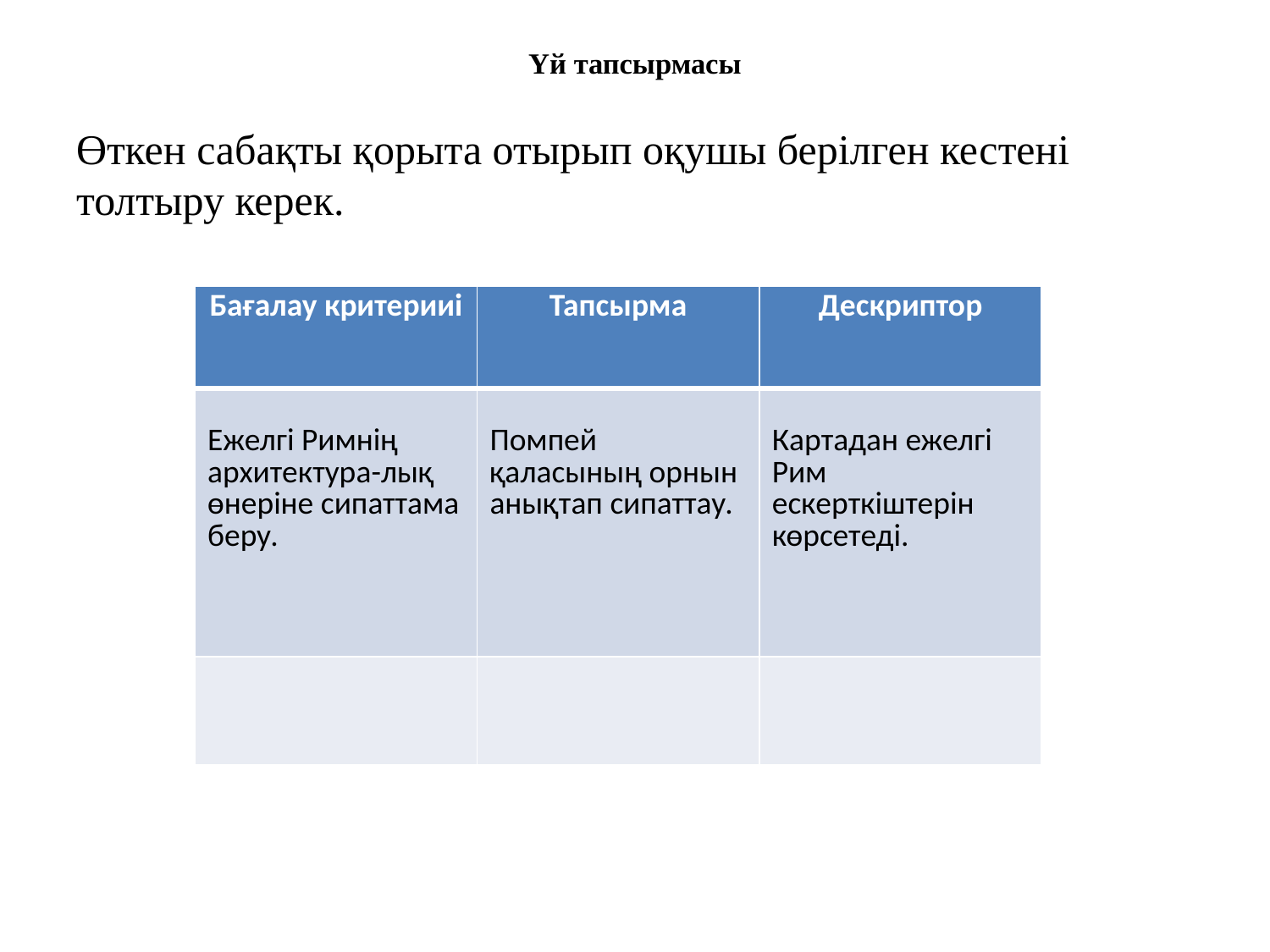

# Үй тапсырмасы
Өткен сабақты қорыта отырып оқушы берілген кестені толтыру керек.

| Бағалау критерииі | Тапсырма | Дескриптор |
| --- | --- | --- |
| Ежелгі Римнің архитектура-лық өнеріне сипаттама беру. | Помпей қаласының орнын анықтап сипаттау. | Картадан ежелгі Рим ескерткіштерін көрсетеді. |
|  |  |  |